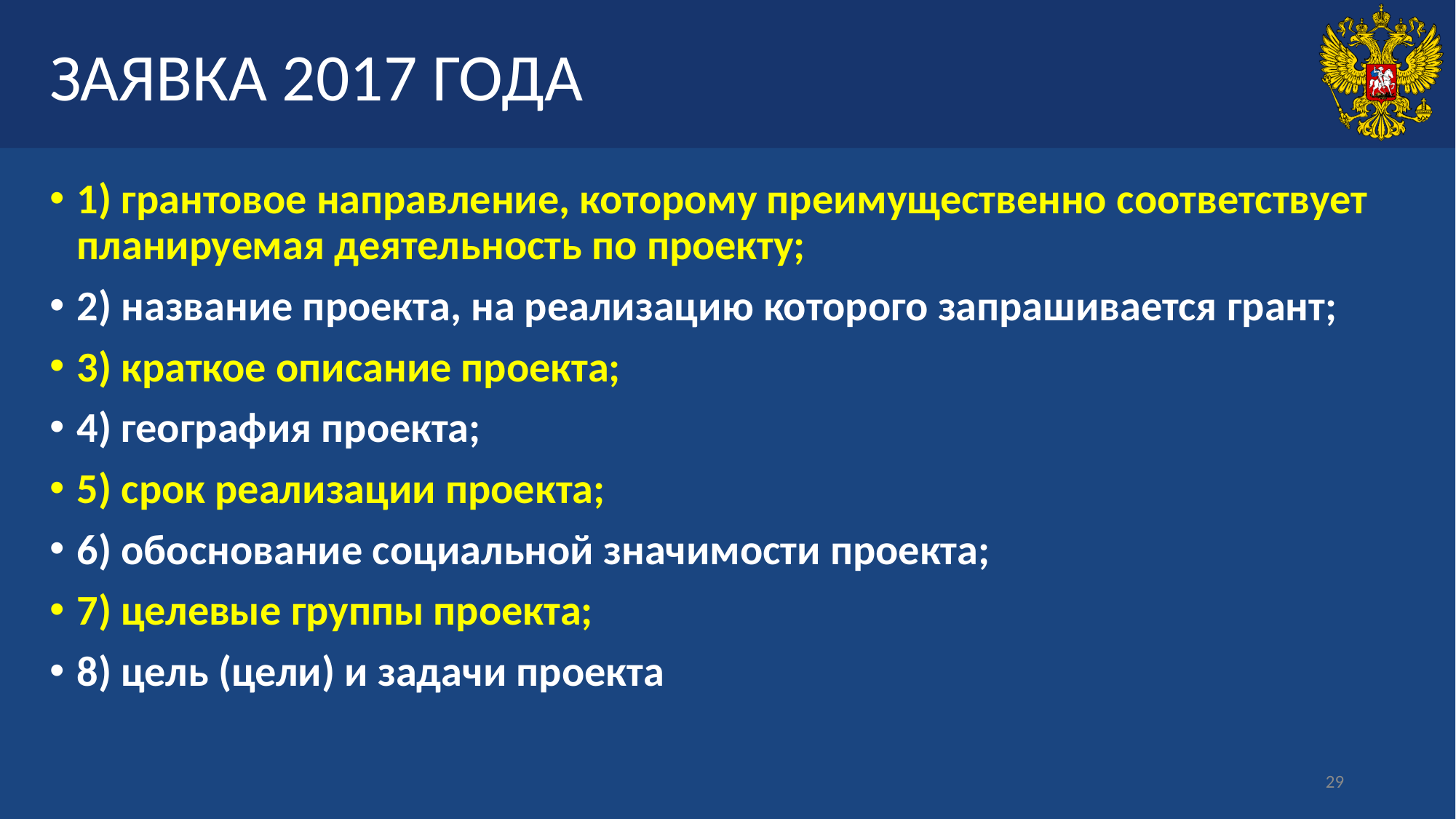

# ЗАЯВКА 2017 ГОДА
1) грантовое направление, которому преимущественно соответствует планируемая деятельность по проекту;
2) название проекта, на реализацию которого запрашивается грант;
3) краткое описание проекта;
4) география проекта;
5) срок реализации проекта;
6) обоснование социальной значимости проекта;
7) целевые группы проекта;
8) цель (цели) и задачи проекта
29